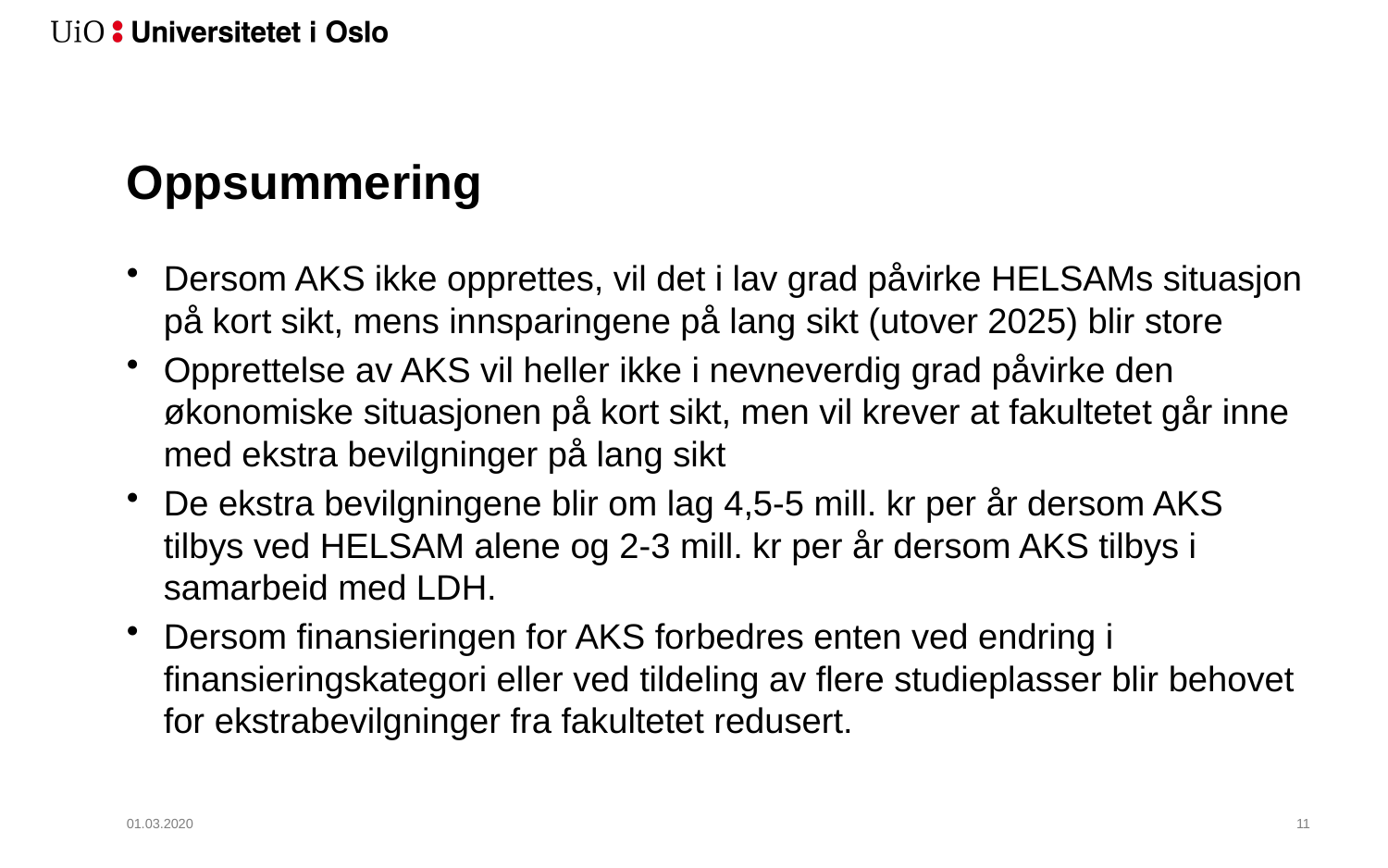

# Oppsummering
Dersom AKS ikke opprettes, vil det i lav grad påvirke HELSAMs situasjon på kort sikt, mens innsparingene på lang sikt (utover 2025) blir store
Opprettelse av AKS vil heller ikke i nevneverdig grad påvirke den økonomiske situasjonen på kort sikt, men vil krever at fakultetet går inne med ekstra bevilgninger på lang sikt
De ekstra bevilgningene blir om lag 4,5-5 mill. kr per år dersom AKS tilbys ved HELSAM alene og 2-3 mill. kr per år dersom AKS tilbys i samarbeid med LDH.
Dersom finansieringen for AKS forbedres enten ved endring i finansieringskategori eller ved tildeling av flere studieplasser blir behovet for ekstrabevilgninger fra fakultetet redusert.

01.03.2020
11